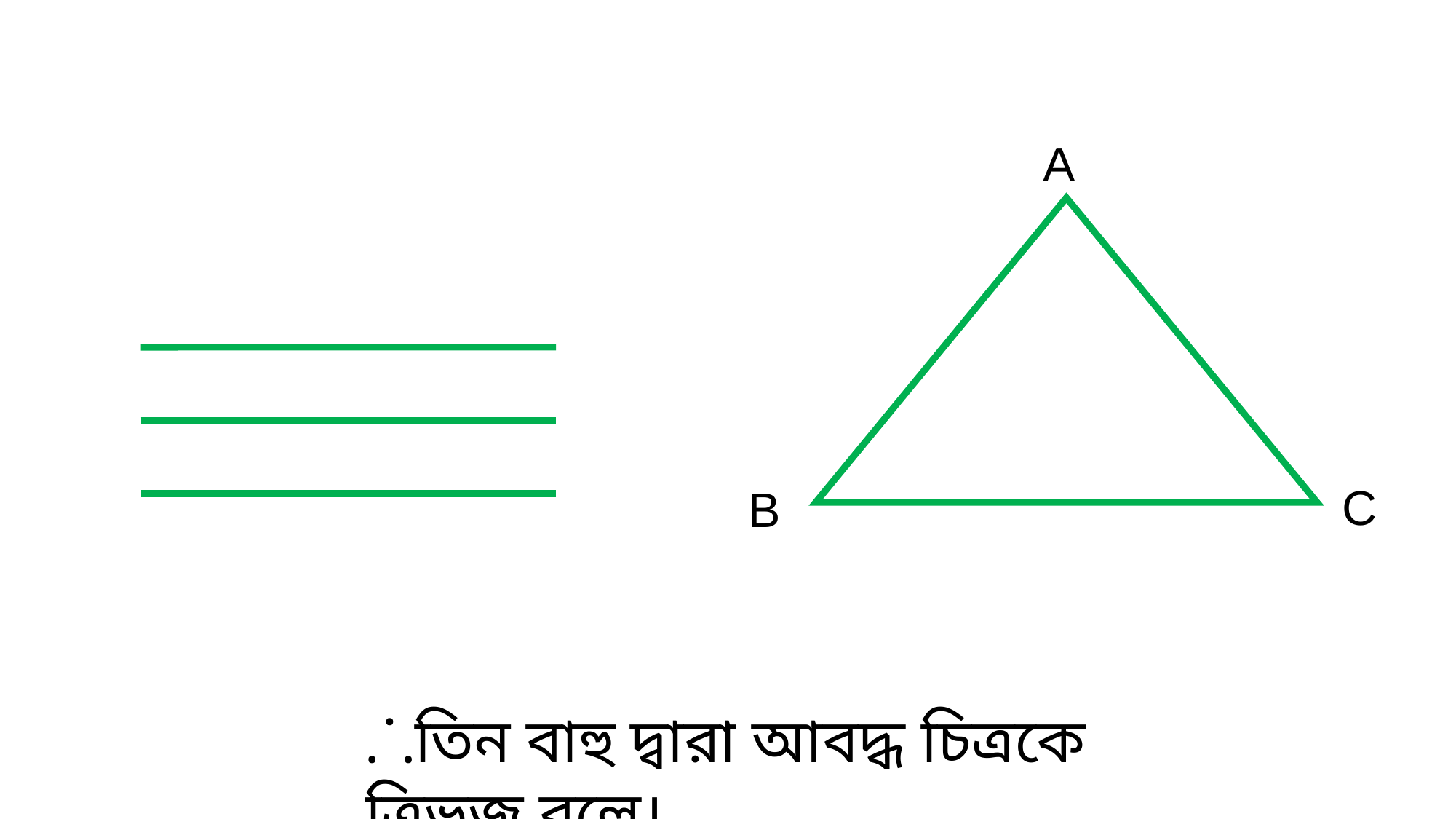

A

C
B
⸫তিন বাহু দ্বারা আবদ্ধ চিত্রকে ত্রিভুজ বলে।